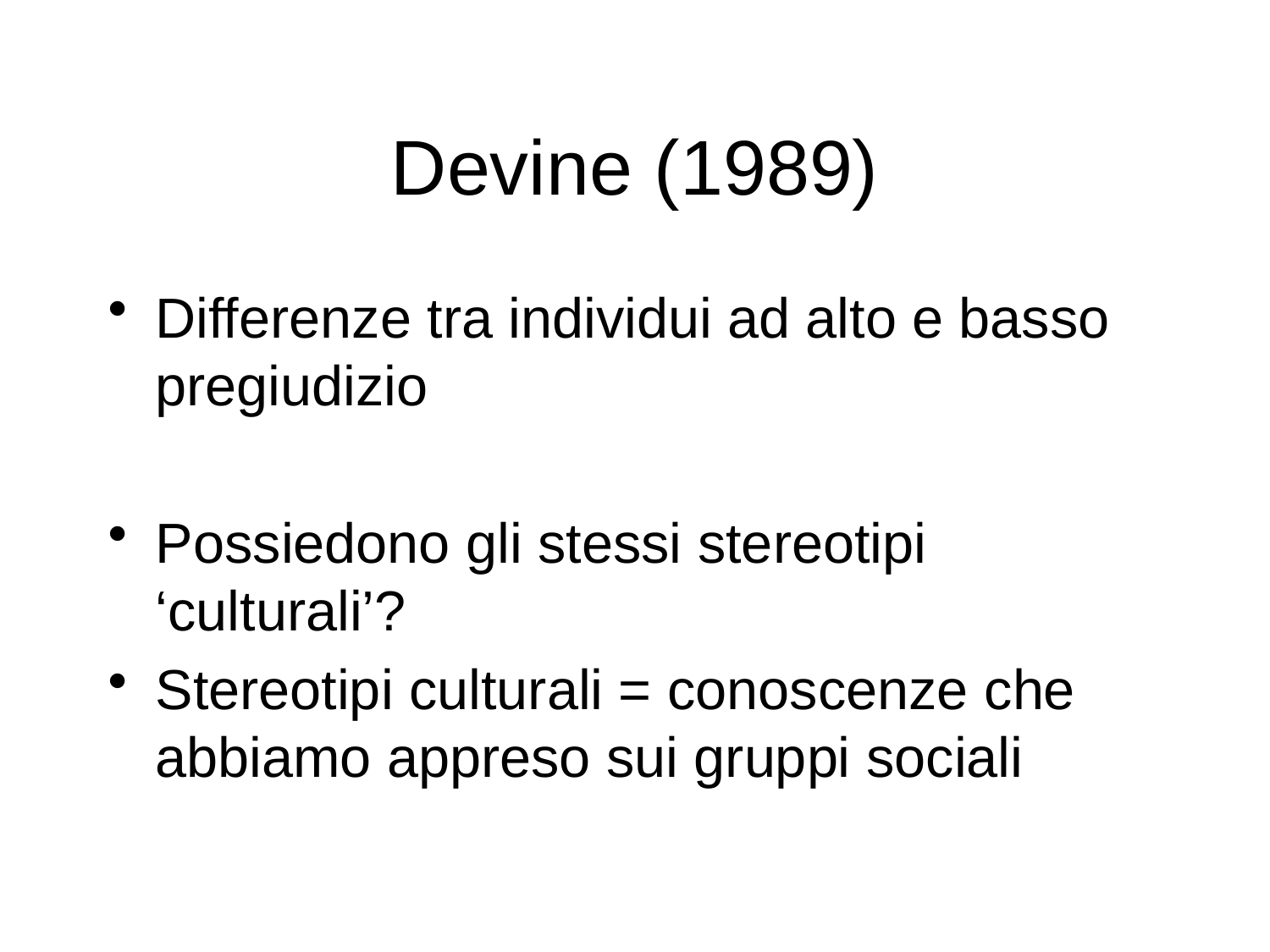

# Devine (1989)
Differenze tra individui ad alto e basso pregiudizio

Possiedono gli stessi stereotipi ‘culturali’?
Stereotipi culturali = conoscenze che abbiamo appreso sui gruppi sociali